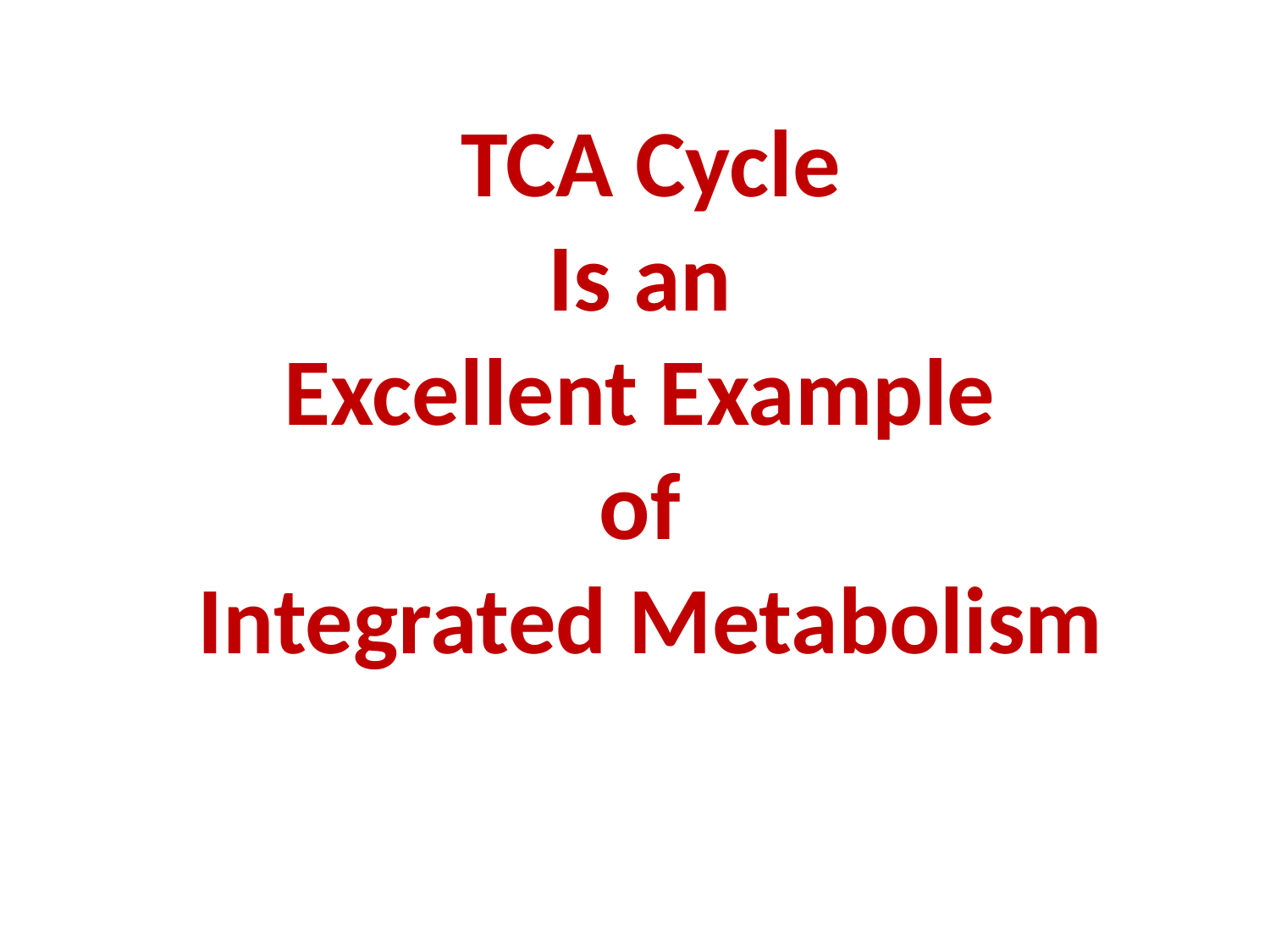

# TCA Cycle Is an Excellent Example of Integrated Metabolism